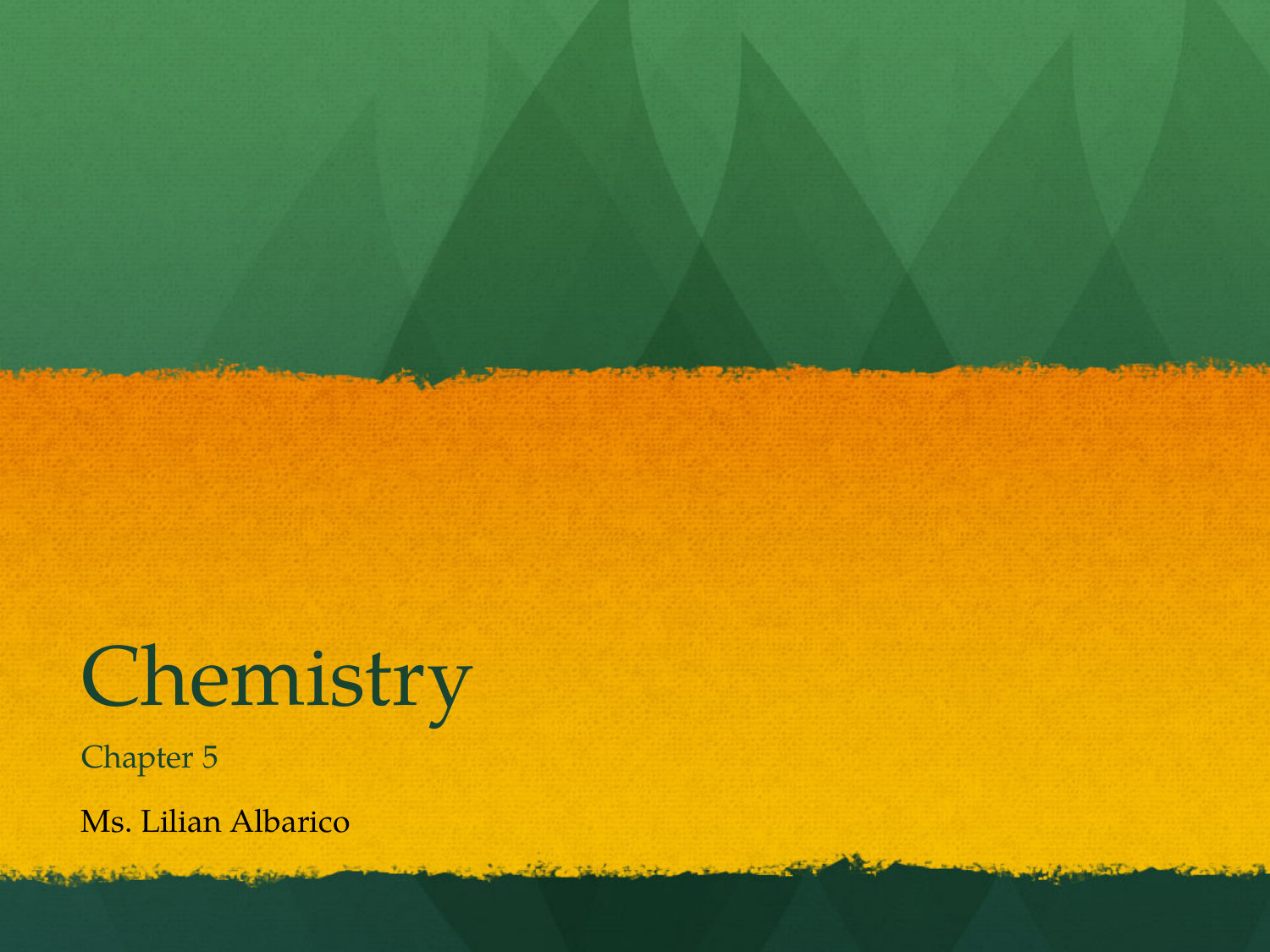

# Chemistry
Chapter 5
Ms. Lilian Albarico